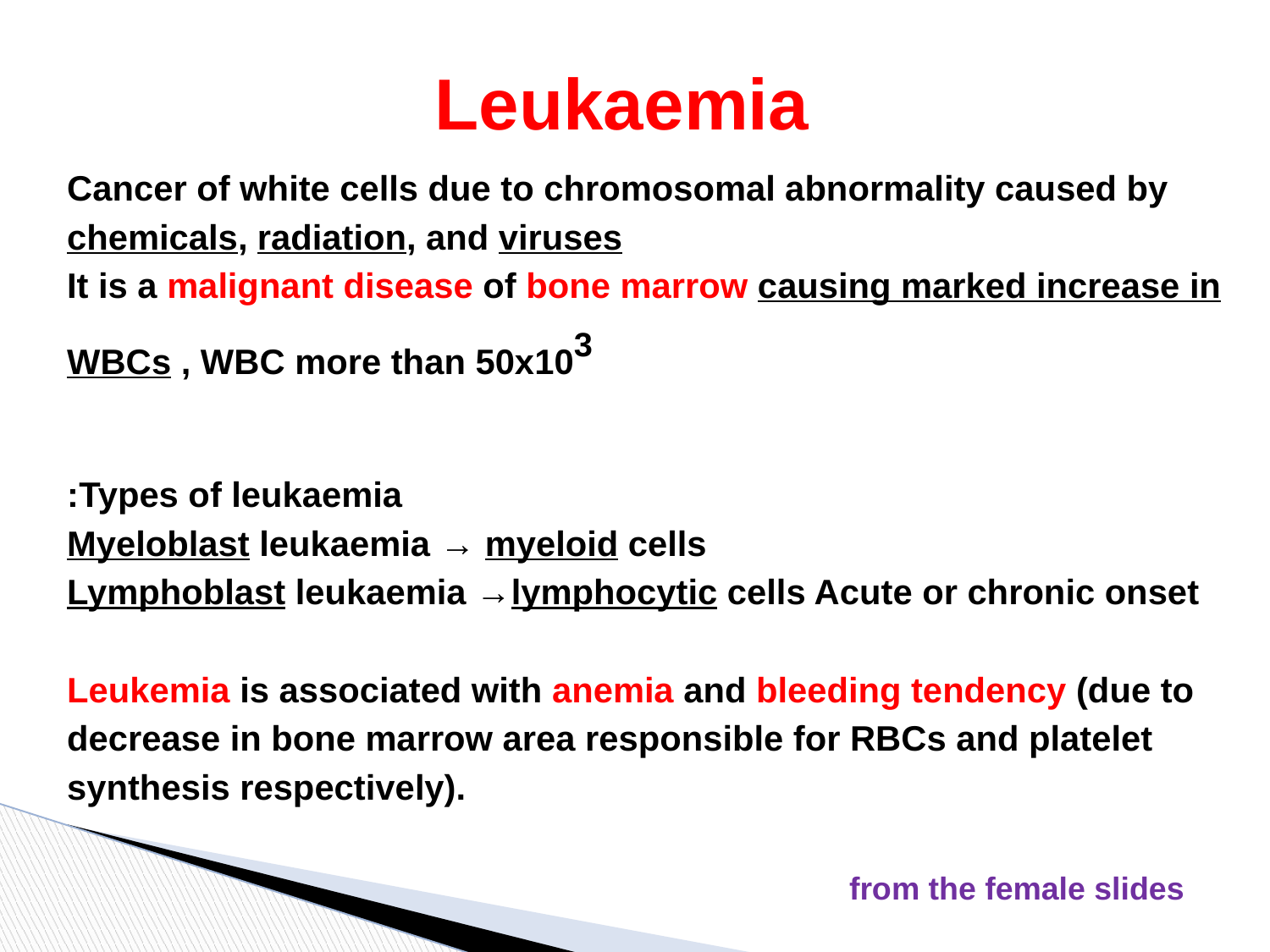

# Leukaemia
Cancer of white cells due to chromosomal abnormality caused by chemicals, radiation, and viruses
It is a malignant disease of bone marrow causing marked increase in WBCs , WBC more than 50x103

Types of leukaemia:
Myeloblast leukaemia → myeloid cells
Lymphoblast leukaemia →lymphocytic cells Acute or chronic onset

Leukemia is associated with anemia and bleeding tendency (due to decrease in bone marrow area responsible for RBCs and platelet synthesis respectively).

from the female slides